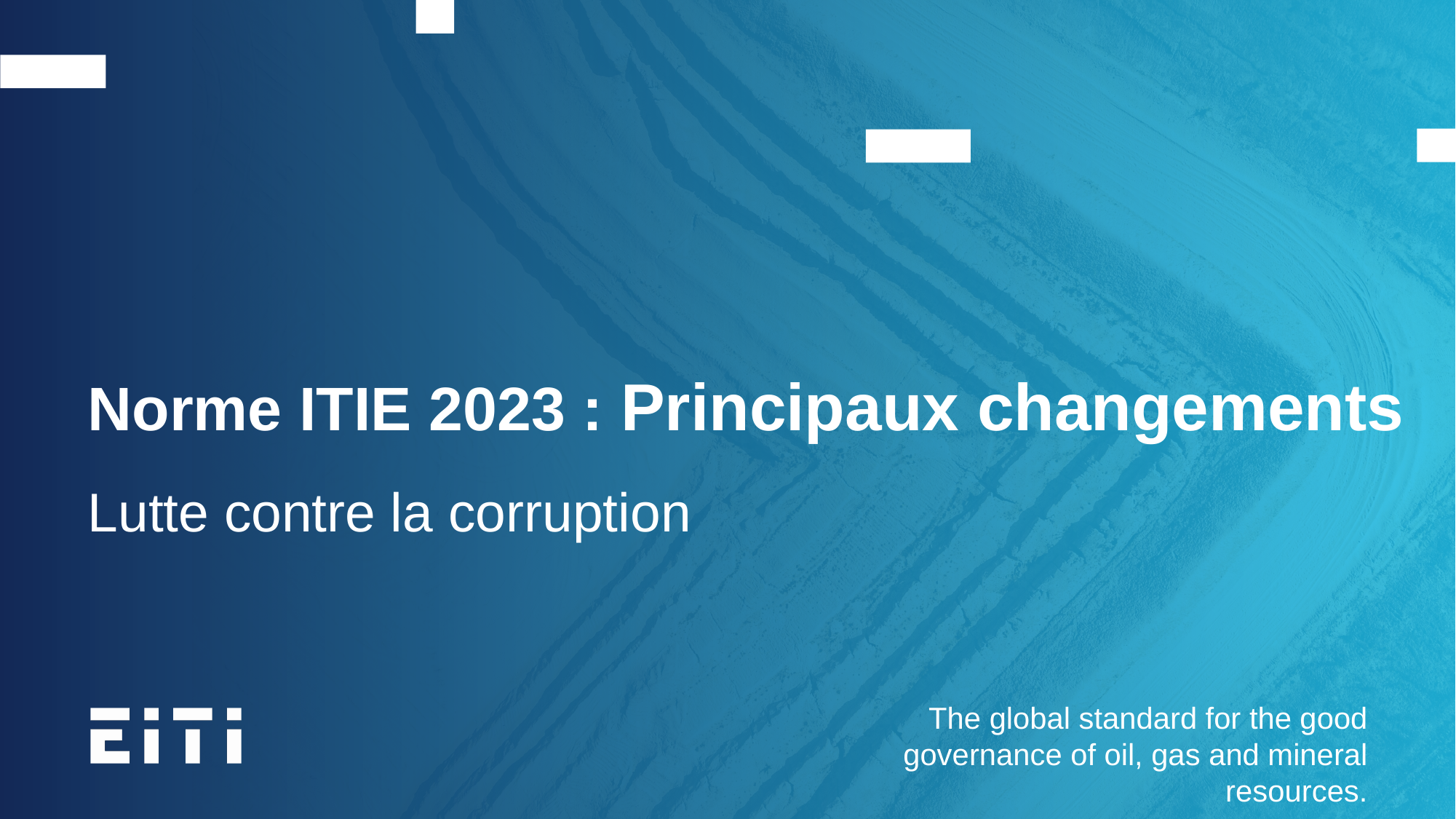

Norme ITIE 2023 : Principaux changements

Lutte contre la corruption